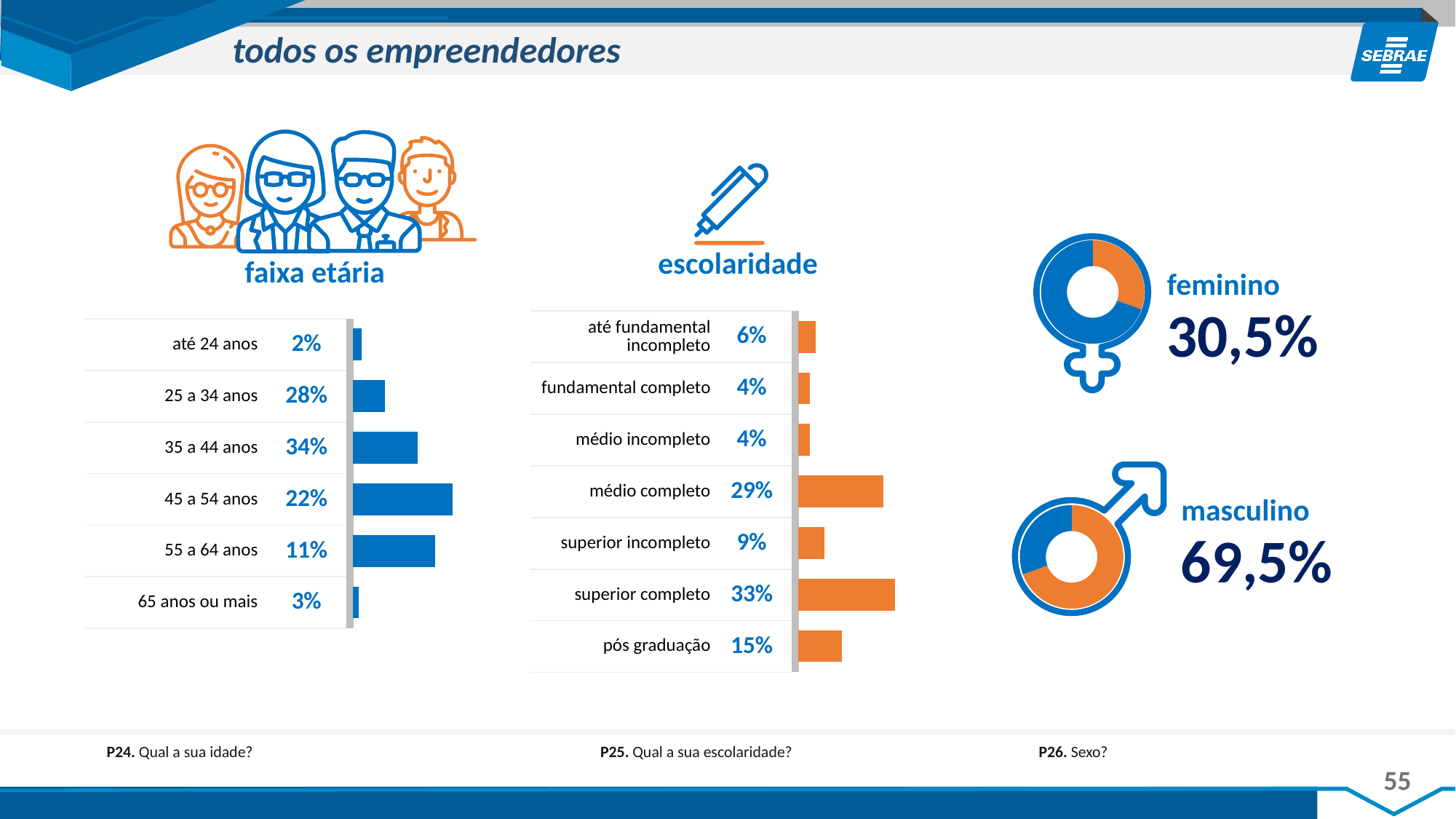

todos os empreendedores

escolaridade

### Chart

| Category | Vendas |
|---|---|
| 1º Tri | 30.5 |
| 2º Tri | 69.5 |
faixa etária
feminino
30,5%
| até fundamental incompleto | 6% |  |
| --- | --- | --- |
| fundamental completo | 4% |  |
| médio incompleto | 4% |  |
| médio completo | 29% |  |
| superior incompleto | 9% |  |
| superior completo | 33% |  |
| pós graduação | 15% |  |

### Chart

| Category | Série 1 |
|---|---|
| 0 | 0.15 |
| 1 | 0.33 |
| 2 | 0.09 |
| 3 | 0.29 |
| 4 | 0.04 |
| 5 | 0.04 |
|  | 0.06 |
| até 24 anos | 2% |  |
| --- | --- | --- |
| 25 a 34 anos | 28% |  |
| 35 a 44 anos | 34% |  |
| 45 a 54 anos | 22% |  |
| 55 a 64 anos | 11% |  |
| 65 anos ou mais | 3% |  |

### Chart

| Category | Série 1 |
|---|---|
| 0 | 0.02 |
| 1 | 0.28 |
| 2 | 0.34 |
| 3 | 0.22 |
| 4 | 0.11 |
| 5 | 0.03 |
masculino

### Chart

| Category | Vendas |
|---|---|
| 1º Tri | 69.5 |
| 2º Tri | 30.5 |
69,5%
P24. Qual a sua idade?
P25. Qual a sua escolaridade?
P26. Sexo?